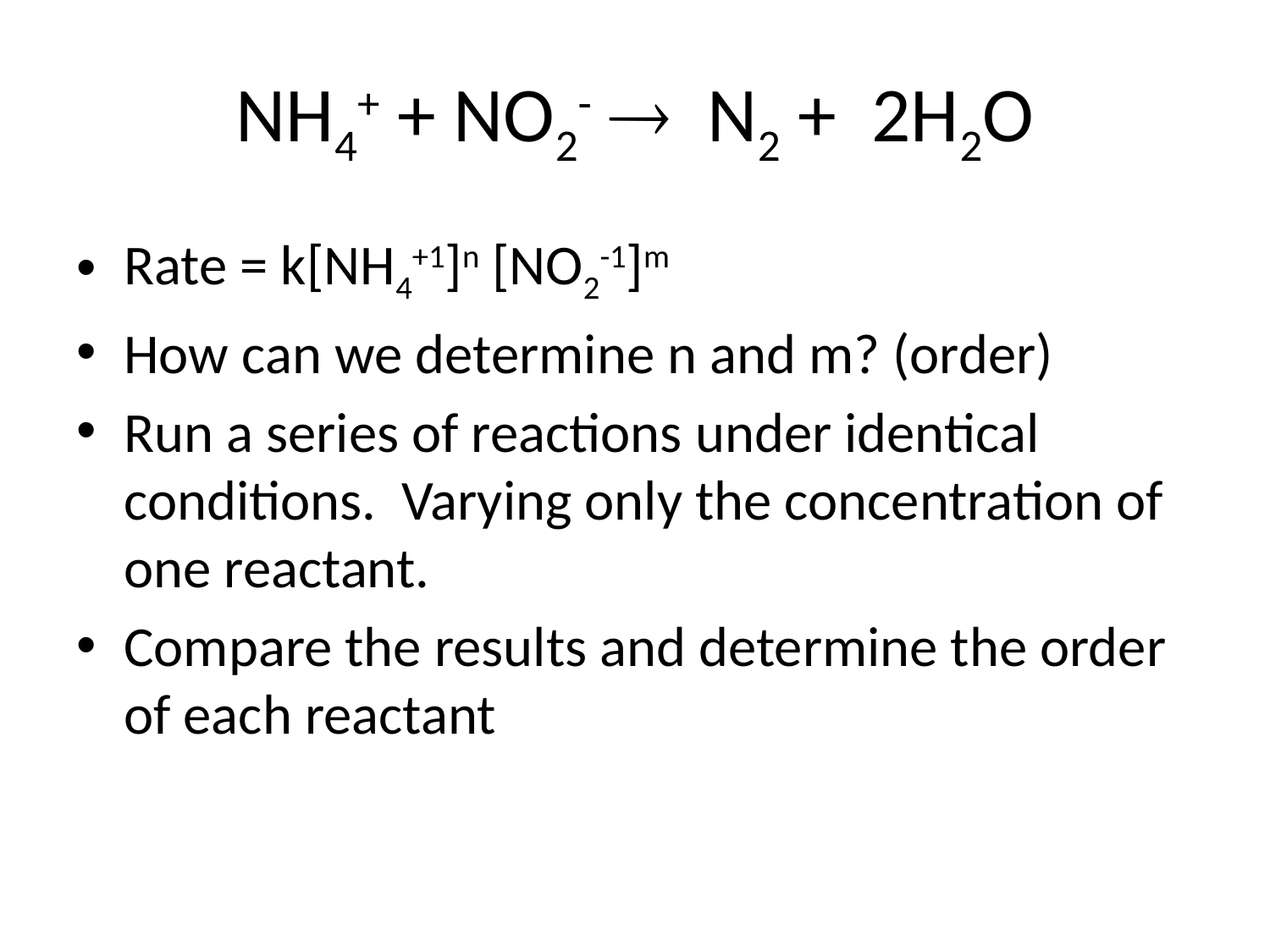

# NH4+ + NO2- →  N2 +  2H2O
Rate = k[NH4+1]n [NO2-1]m
How can we determine n and m? (order)
Run a series of reactions under identical conditions.  Varying only the concentration of one reactant.
Compare the results and determine the order of each reactant